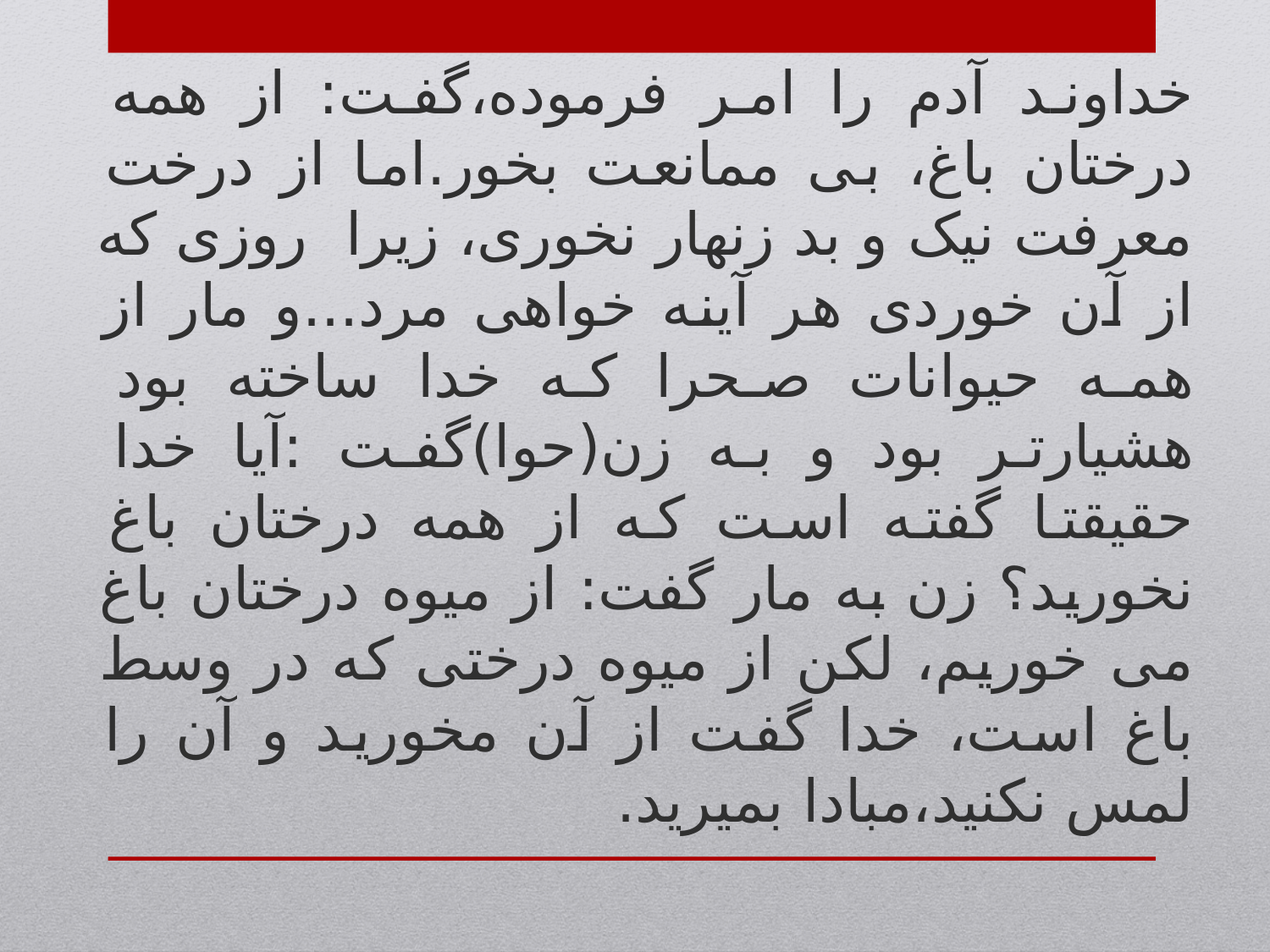

خداوند آدم را امر فرموده،گفت: از همه درختان باغ، بی ممانعت بخور.اما از درخت معرفت نیک و بد زنهار نخوری، زیرا  روزی که از آن خوردی هر آینه خواهی مرد...و مار از همه حیوانات صحرا که خدا ساخته بود هشیارتر بود و به زن(حوا)گفت :آیا خدا حقیقتا گفته است که از همه درختان باغ نخورید؟ زن به مار گفت: از میوه درختان باغ می خوریم، لکن از میوه درختی که در وسط باغ است، خدا گفت از آن مخورید و آن را لمس نکنید،مبادا بمیرید.